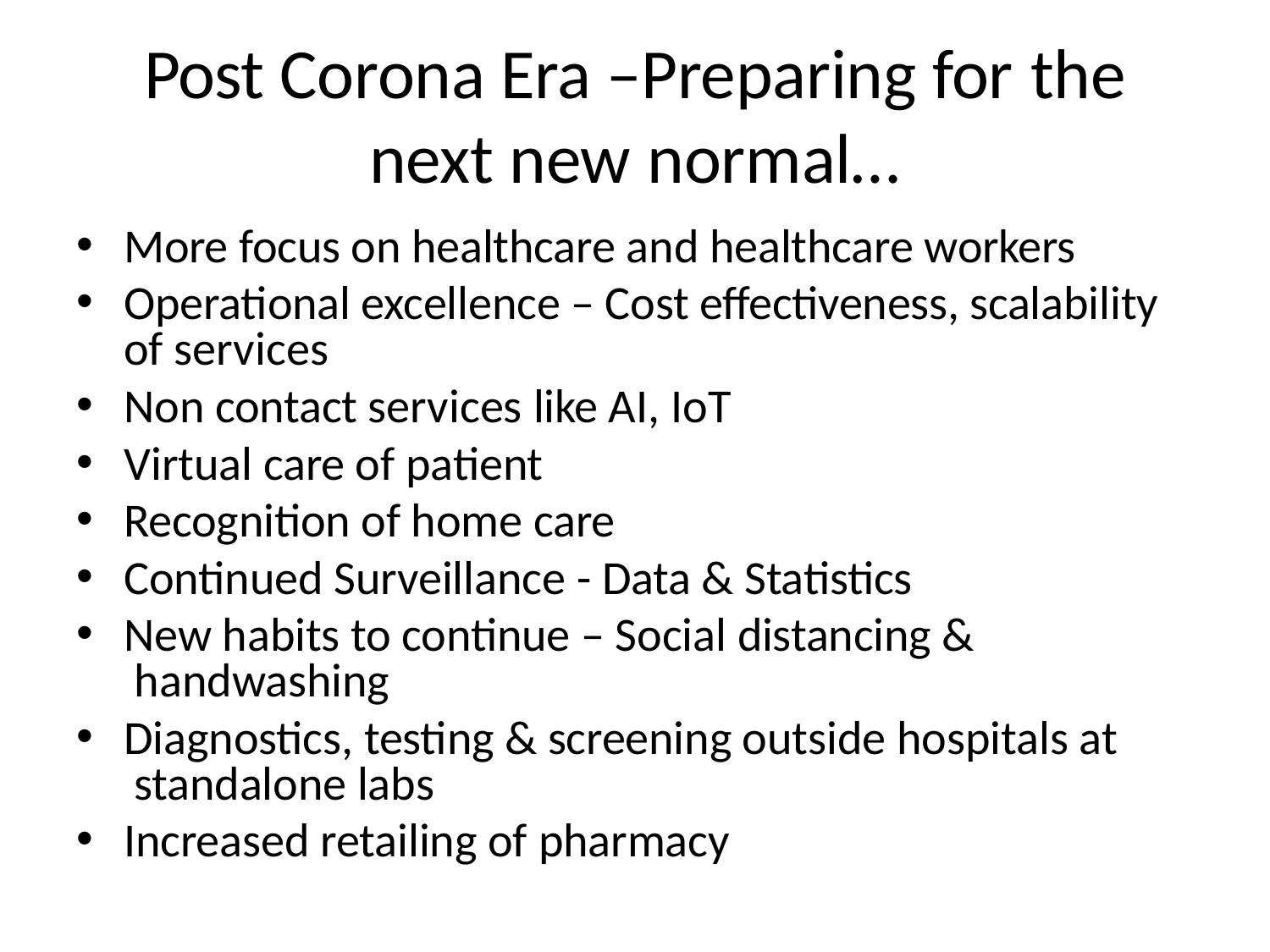

# Post Corona Era –Preparing for the
next new normal…
More focus on healthcare and healthcare workers
Operational excellence – Cost effectiveness, scalability  of services
Non contact services like AI, IoT
Virtual care of patient
Recognition of home care
Continued Surveillance - Data & Statistics
New habits to continue – Social distancing &  handwashing
Diagnostics, testing & screening outside hospitals at  standalone labs
Increased retailing of pharmacy